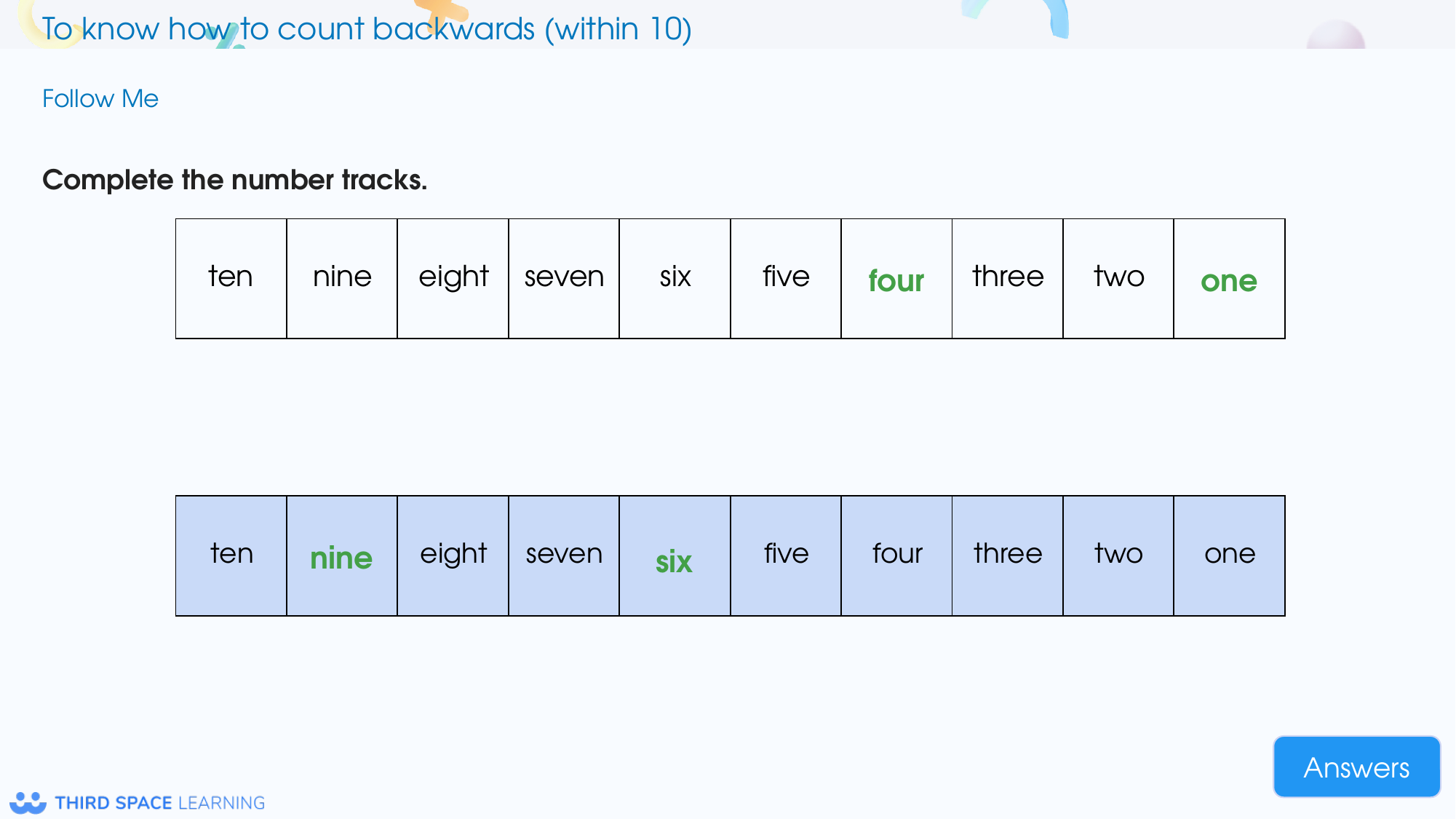

Follow Me
Complete the number tracks.
four
one
| ten | nine | eight | seven | six | five |  | three | two |  |
| --- | --- | --- | --- | --- | --- | --- | --- | --- | --- |
nine
six
| ten |  | eight | seven |  | five | four | three | two | one |
| --- | --- | --- | --- | --- | --- | --- | --- | --- | --- |
Answers